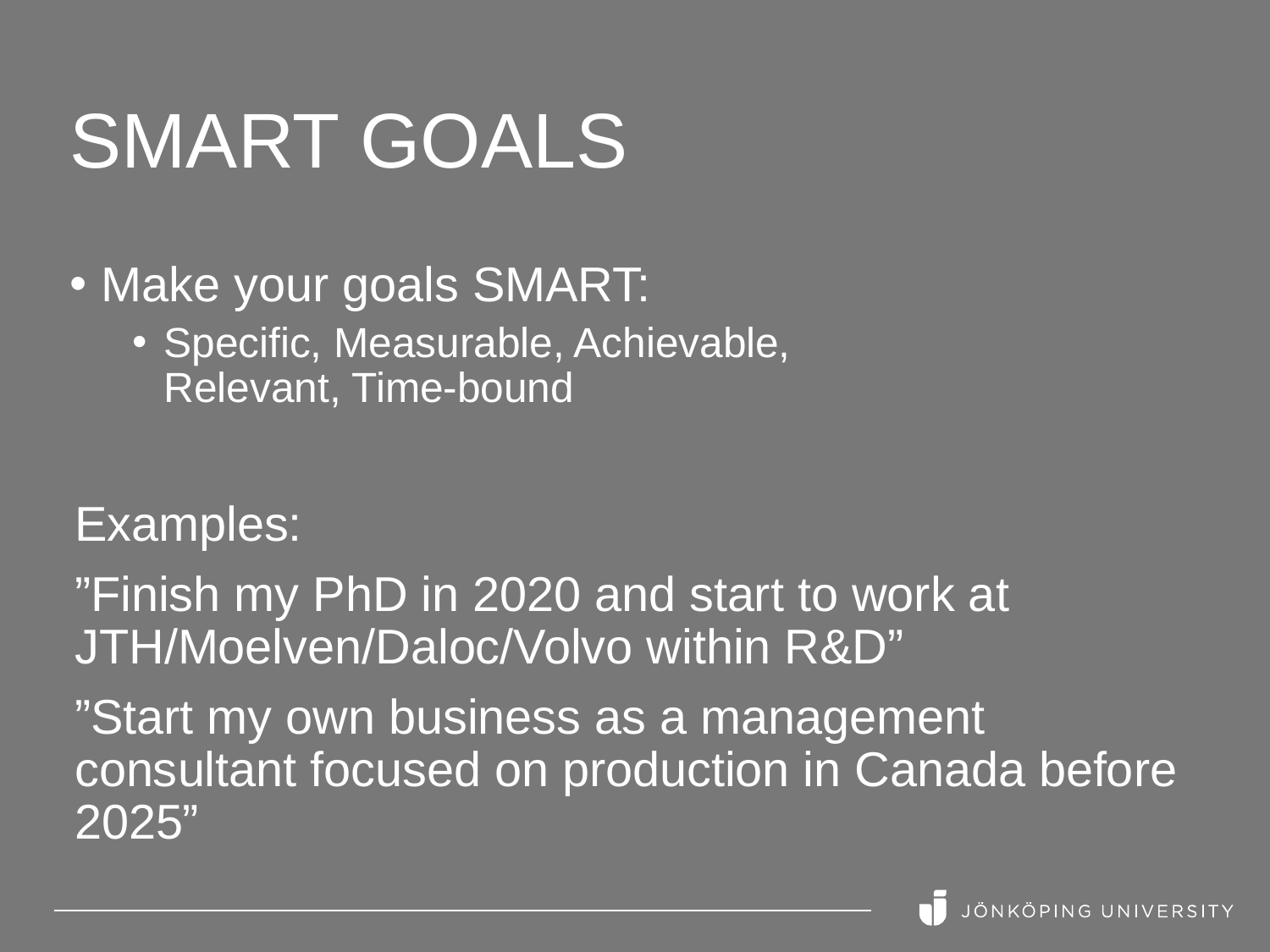

# SMART Goals
Make your goals SMART:
Specific, Measurable, Achievable,
Relevant, Time-bound

Examples:
”Finish my PhD in 2020 and start to work at JTH/Moelven/Daloc/Volvo within R&D”
”Start my own business as a management consultant focused on production in Canada before 2025”